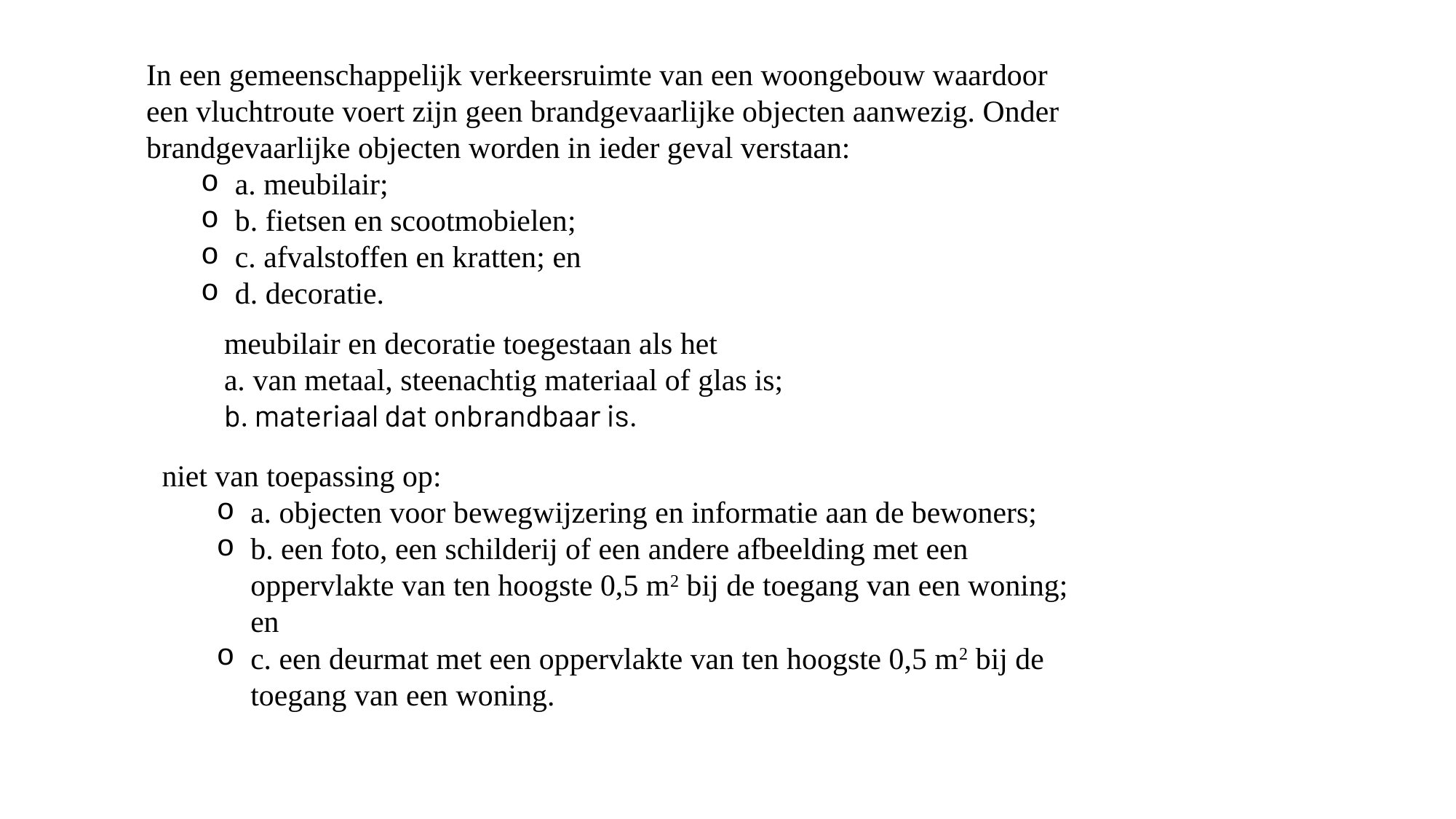

In een gemeenschappelijk verkeersruimte van een woongebouw waardoor een vluchtroute voert zijn geen brandgevaarlijke objecten aanwezig. Onder brandgevaarlijke objecten worden in ieder geval verstaan:
a. meubilair;
b. fietsen en scootmobielen;
c. afvalstoffen en kratten; en
d. decoratie.
meubilair en decoratie toegestaan als het
a. van metaal, steenachtig materiaal of glas is;
b. materiaal dat onbrandbaar is.
niet van toepassing op:
a. objecten voor bewegwijzering en informatie aan de bewoners;
b. een foto, een schilderij of een andere afbeelding met een oppervlakte van ten hoogste 0,5 m2 bij de toegang van een woning; en
c. een deurmat met een oppervlakte van ten hoogste 0,5 m2 bij de toegang van een woning.